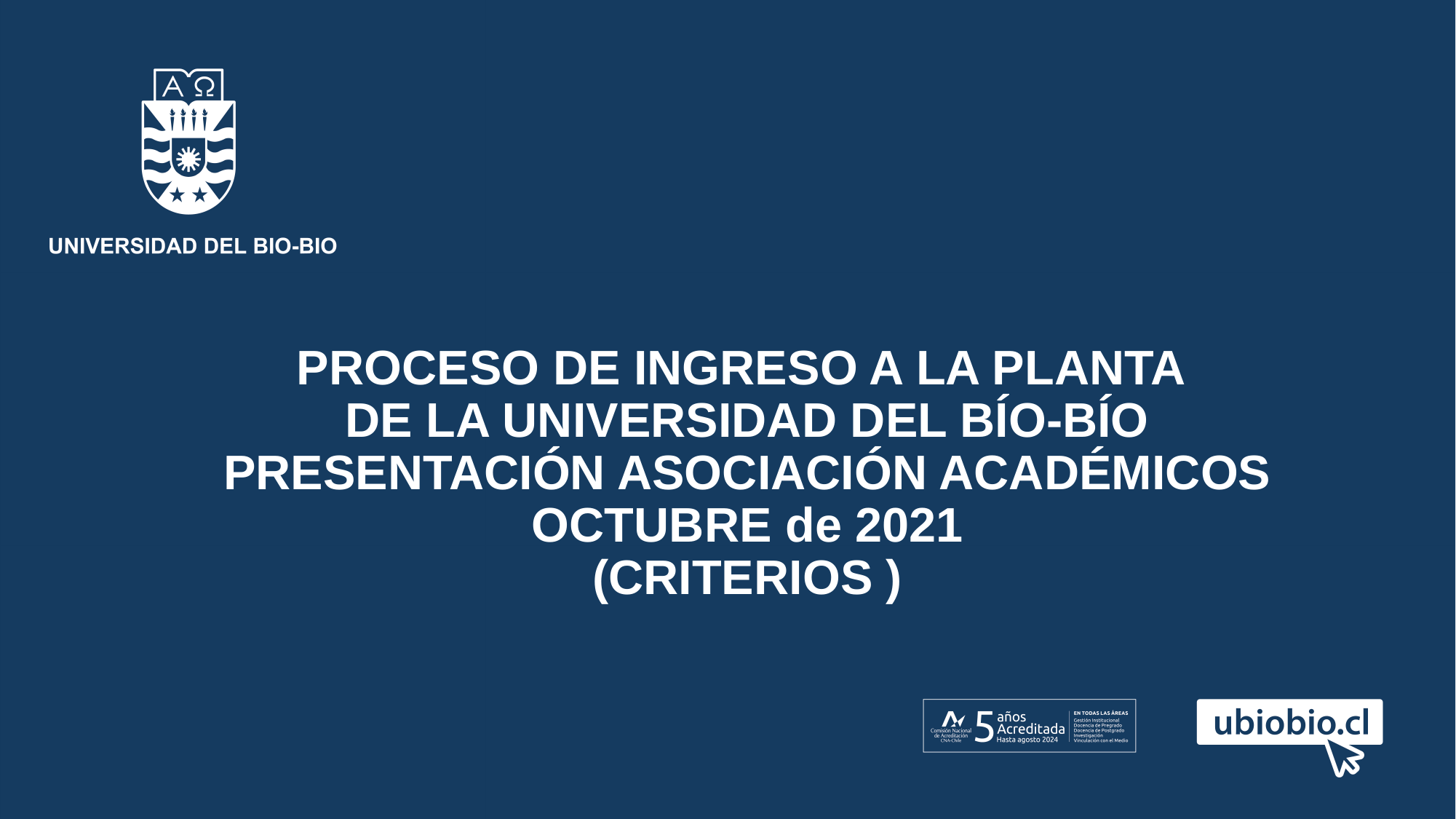

# PROCESO DE INGRESO A LA PLANTA DE LA UNIVERSIDAD DEL BÍO-BÍO PRESENTACIÓN ASOCIACIÓN ACADÉMICOS OCTUBRE de 2021 (CRITERIOS )